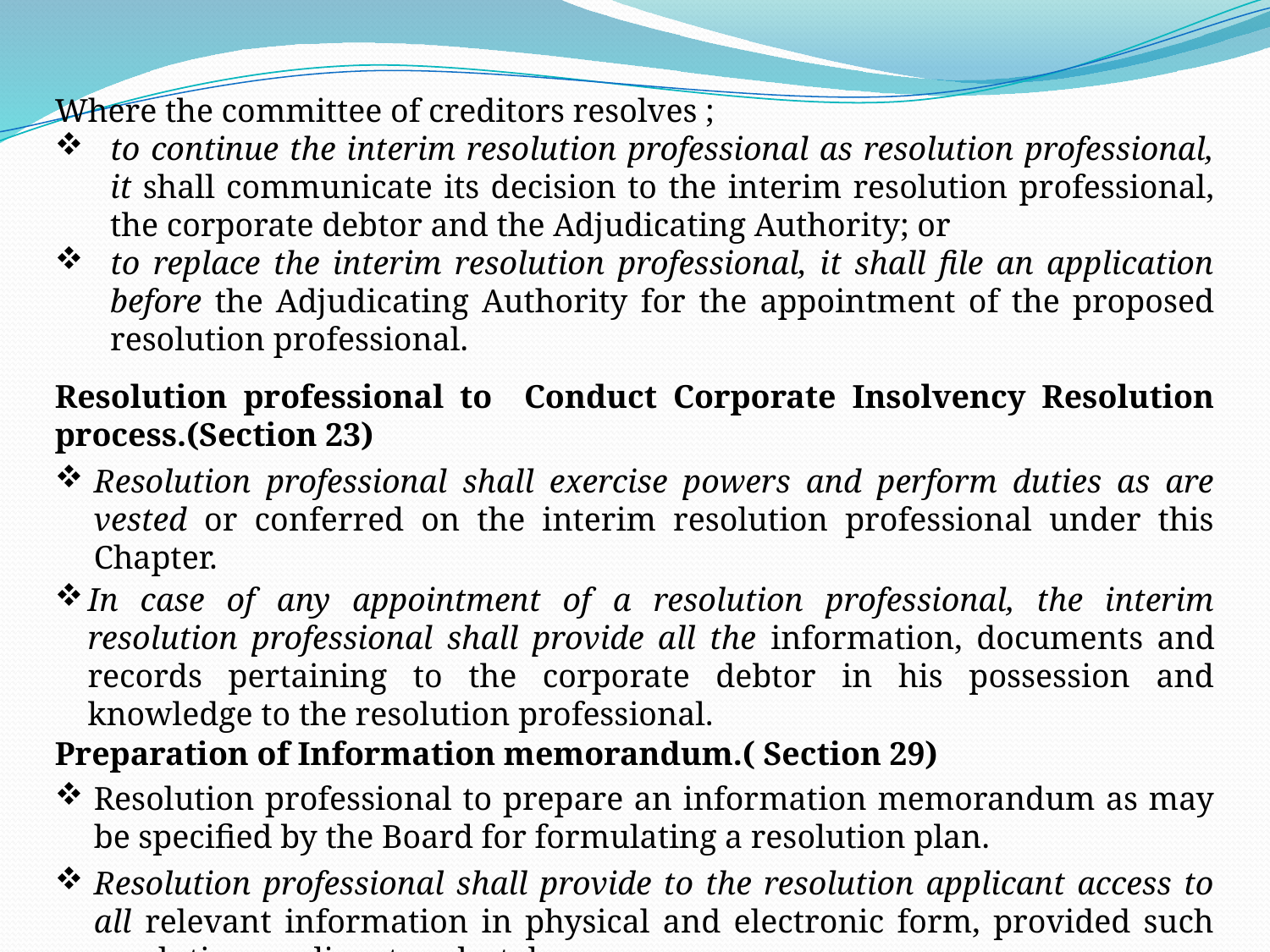

Where the committee of creditors resolves ;
to continue the interim resolution professional as resolution professional, it shall communicate its decision to the interim resolution professional, the corporate debtor and the Adjudicating Authority; or
to replace the interim resolution professional, it shall file an application before the Adjudicating Authority for the appointment of the proposed resolution professional.

Resolution professional to  Conduct Corporate Insolvency Resolution process.(Section 23)

Resolution professional shall exercise powers and perform duties as are vested or conferred on the interim resolution professional under this Chapter.

In case of any appointment of a resolution professional, the interim resolution professional shall provide all the information, documents and records pertaining to the corporate debtor in his possession and knowledge to the resolution professional.

Preparation of Information memorandum.( Section 29)

Resolution professional to prepare an information memorandum as may be specified by the Board for formulating a resolution plan.

Resolution professional shall provide to the resolution applicant access to all relevant information in physical and electronic form, provided such resolution applicant undertakes—